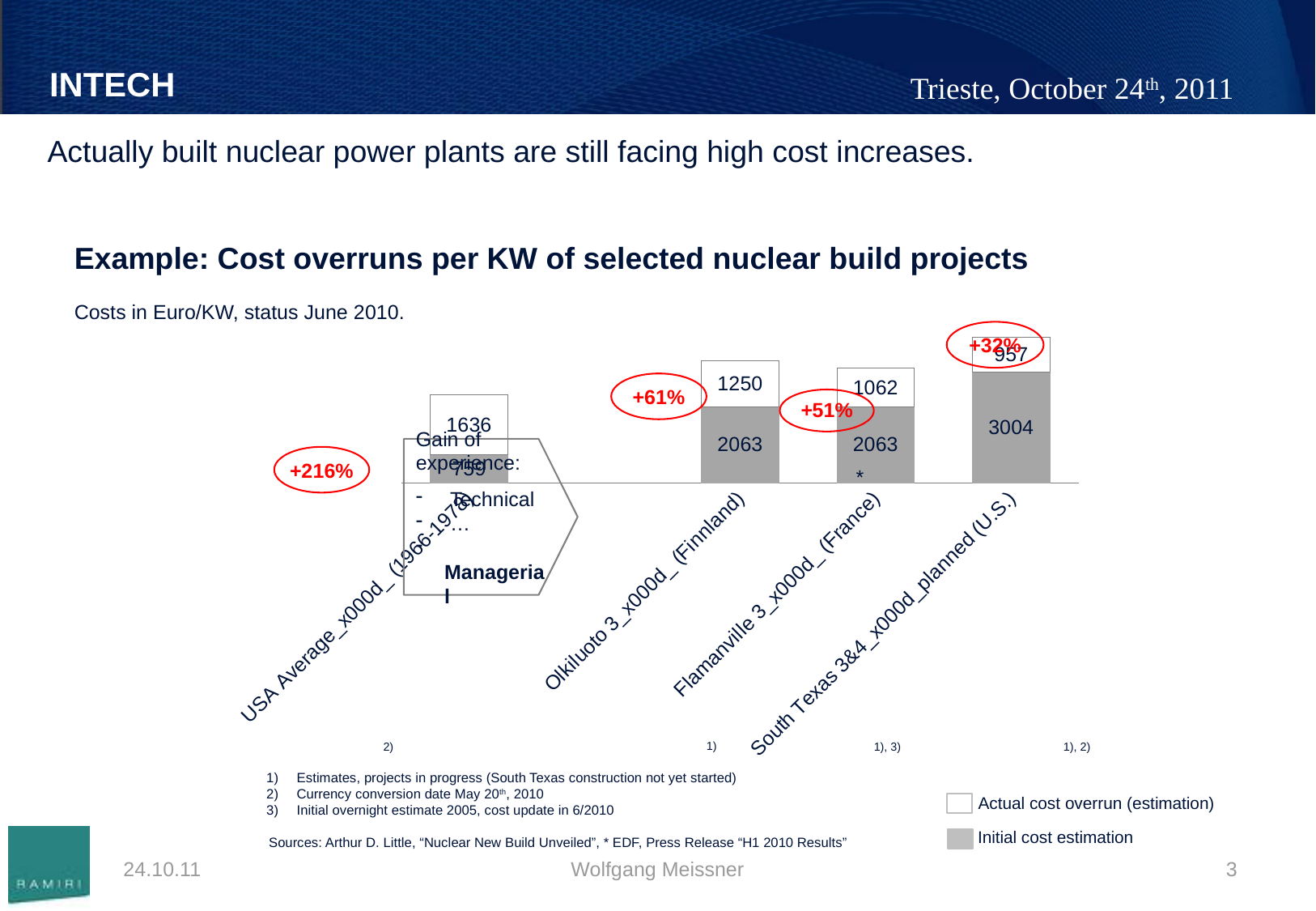

# Actually built nuclear power plants are still facing high cost increases.
Example: Cost overruns per KW of selected nuclear build projects
Costs in Euro/KW, status June 2010.

### Chart

| Category | Datenreihe 1 | Datenreihe 2 |
|---|---|---|
| USA Average_x000d_ (1966-1978) | 759.0 | 1636.0 |
|  | None | None |
| Olkiluoto 3_x000d_ (Finnland) | 2063.0 | 1250.0 |
| Flamanville 3_x000d_ (France) | 2063.0 | 1062.0 |
| South Texas 3&4_x000d_planned (U.S.) | 3004.0 | 957.0 |
+32%
+61%
Gain of experience:

 Technical
 …
 Managerial
+216%
*
1)
1), 2)
2)
1), 3)
Estimates, projects in progress (South Texas construction not yet started)
Currency conversion date May 20th, 2010
Initial overnight estimate 2005, cost update in 6/2010
Actual cost overrun (estimation)

Initial cost estimation

Sources: Arthur D. Little, “Nuclear New Build Unveiled”, * EDF, Press Release “H1 2010 Results”
24.10.11
Wolfgang Meissner
3